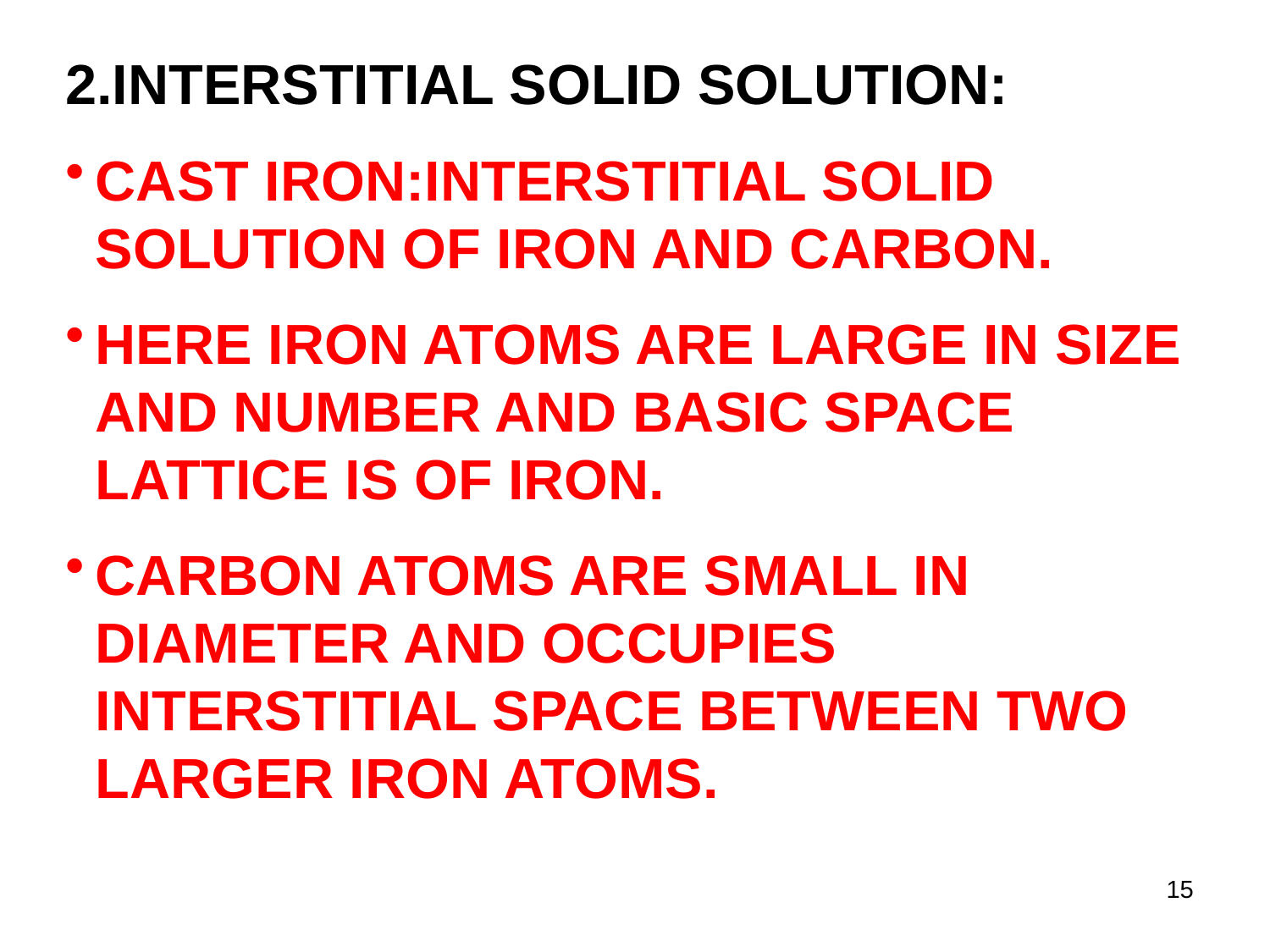

2.INTERSTITIAL SOLID SOLUTION:
CAST IRON:INTERSTITIAL SOLID SOLUTION OF IRON AND CARBON.
HERE IRON ATOMS ARE LARGE IN SIZE AND NUMBER AND BASIC SPACE LATTICE IS OF IRON.
CARBON ATOMS ARE SMALL IN DIAMETER AND OCCUPIES INTERSTITIAL SPACE BETWEEN TWO LARGER IRON ATOMS.
15